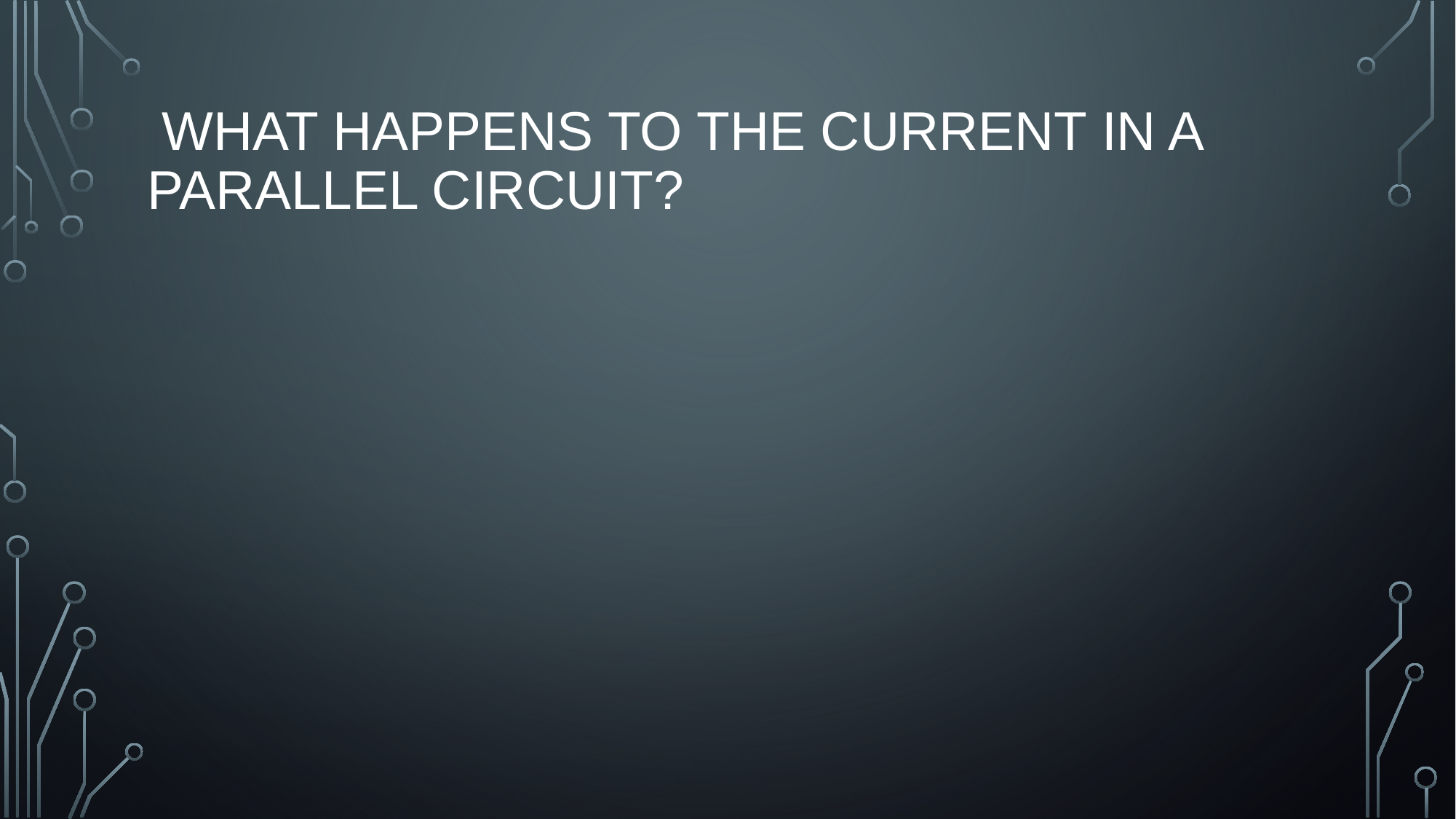

# What happens to the current in a parallel circuit?